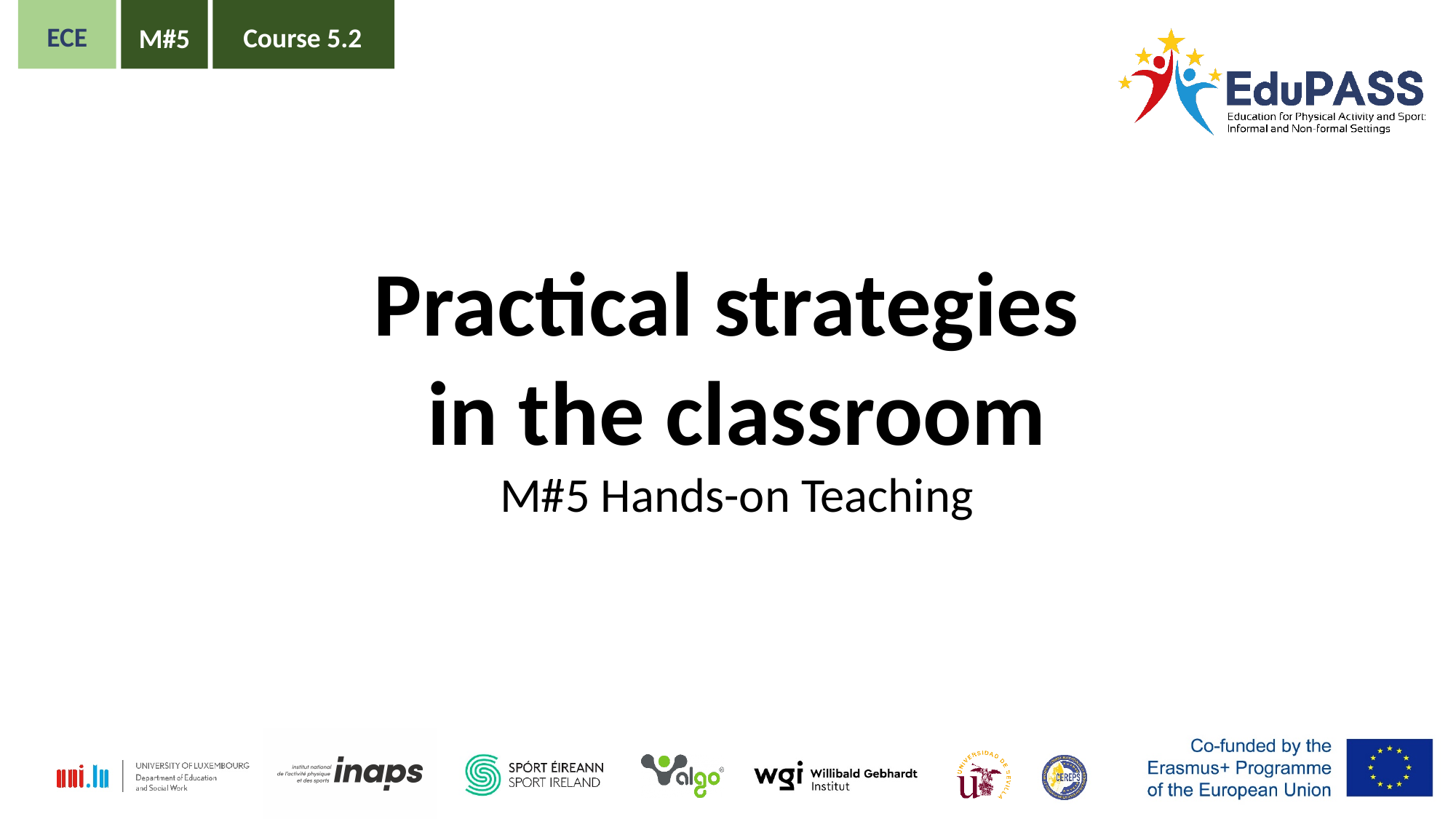

ECE
Course 5.2
M#5
Practical strategies
in the classroom
M#5 Hands-on Teaching